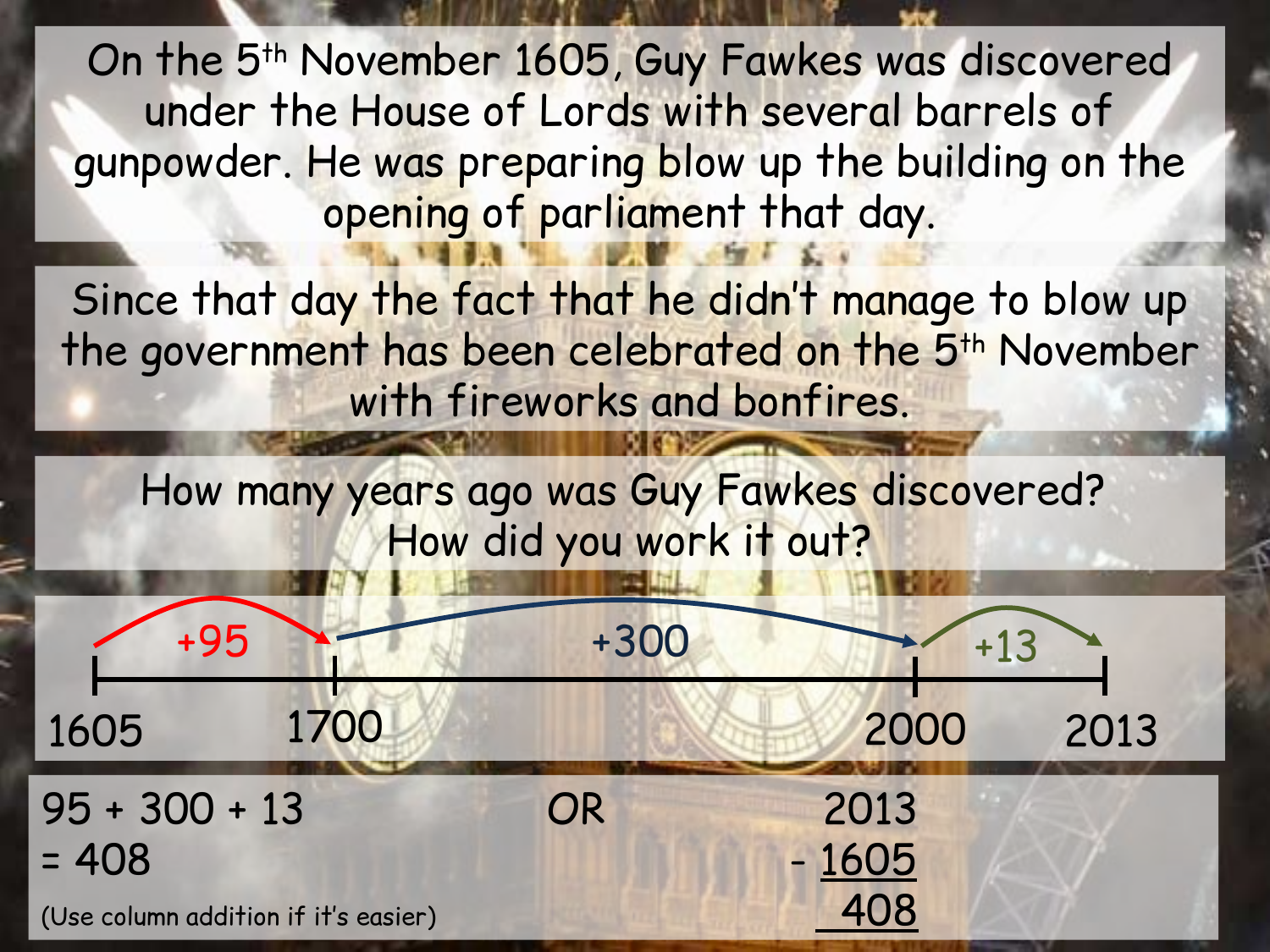

On the 5th November 1605, Guy Fawkes was discovered under the House of Lords with several barrels of gunpowder. He was preparing blow up the building on the opening of parliament that day.
Since that day the fact that he didn’t manage to blow up the government has been celebrated on the 5th November with fireworks and bonfires.
How many years ago was Guy Fawkes discovered?
How did you work it out?

1605								2013

+95

+300

+13
1700
2000
95 + 300 + 13                   OR                 2013
= 408					         - 1605
(Use column addition if it’s easier) 	 		   408